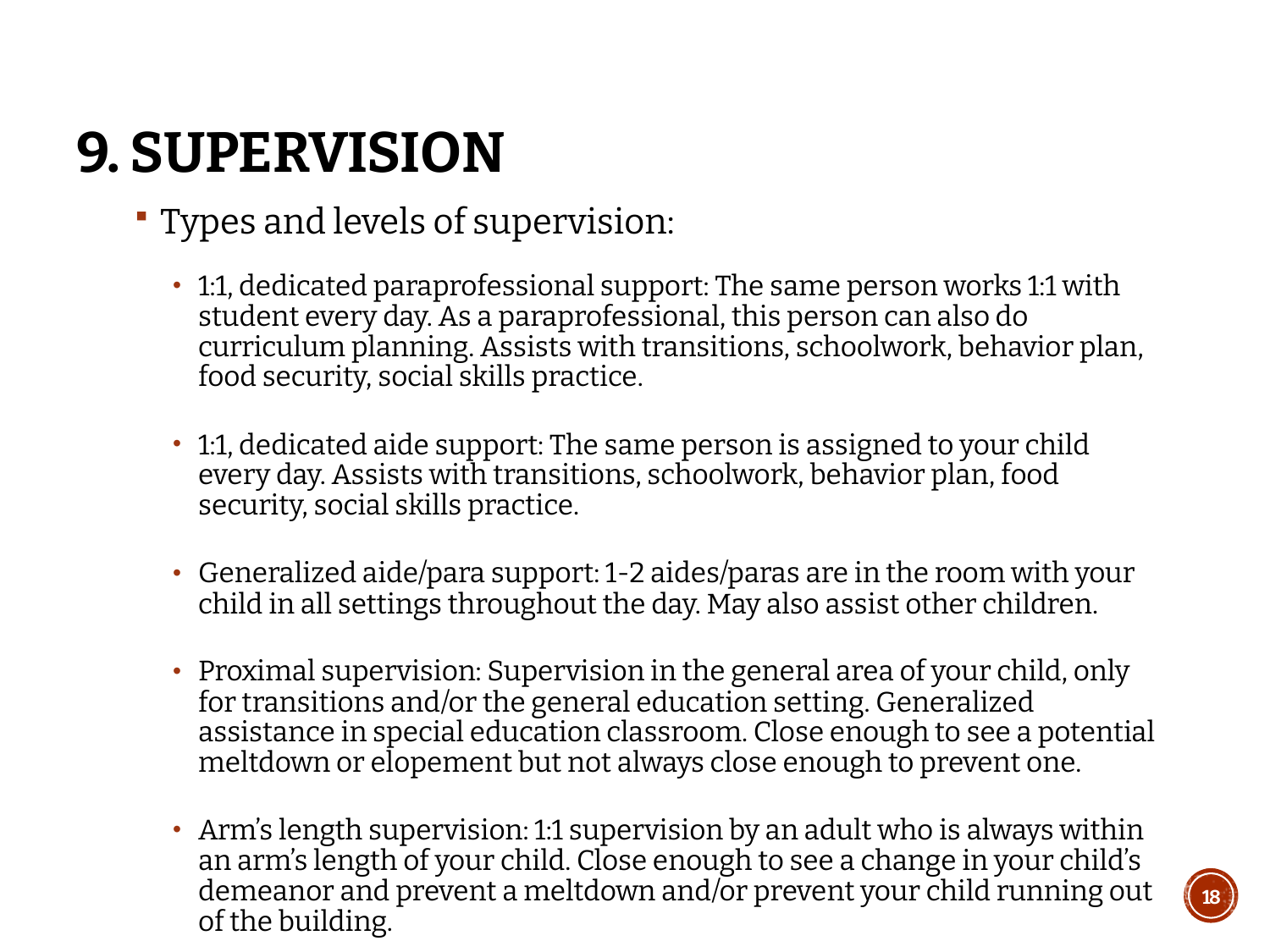

9. supervision
Types and levels of supervision:

1:1, dedicated paraprofessional support: The same person works 1:1 with student every day. As a paraprofessional, this person can also do curriculum planning. Assists with transitions, schoolwork, behavior plan, food security, social skills practice.

1:1, dedicated aide support: The same person is assigned to your child every day. Assists with transitions, schoolwork, behavior plan, food security, social skills practice.

Generalized aide/para support: 1-2 aides/paras are in the room with your child in all settings throughout the day. May also assist other children.

Proximal supervision: Supervision in the general area of your child, only for transitions and/or the general education setting. Generalized assistance in special education classroom. Close enough to see a potential meltdown or elopement but not always close enough to prevent one.

Arm’s length supervision: 1:1 supervision by an adult who is always within an arm’s length of your child. Close enough to see a change in your child’s demeanor and prevent a meltdown and/or prevent your child running out of the building.
18